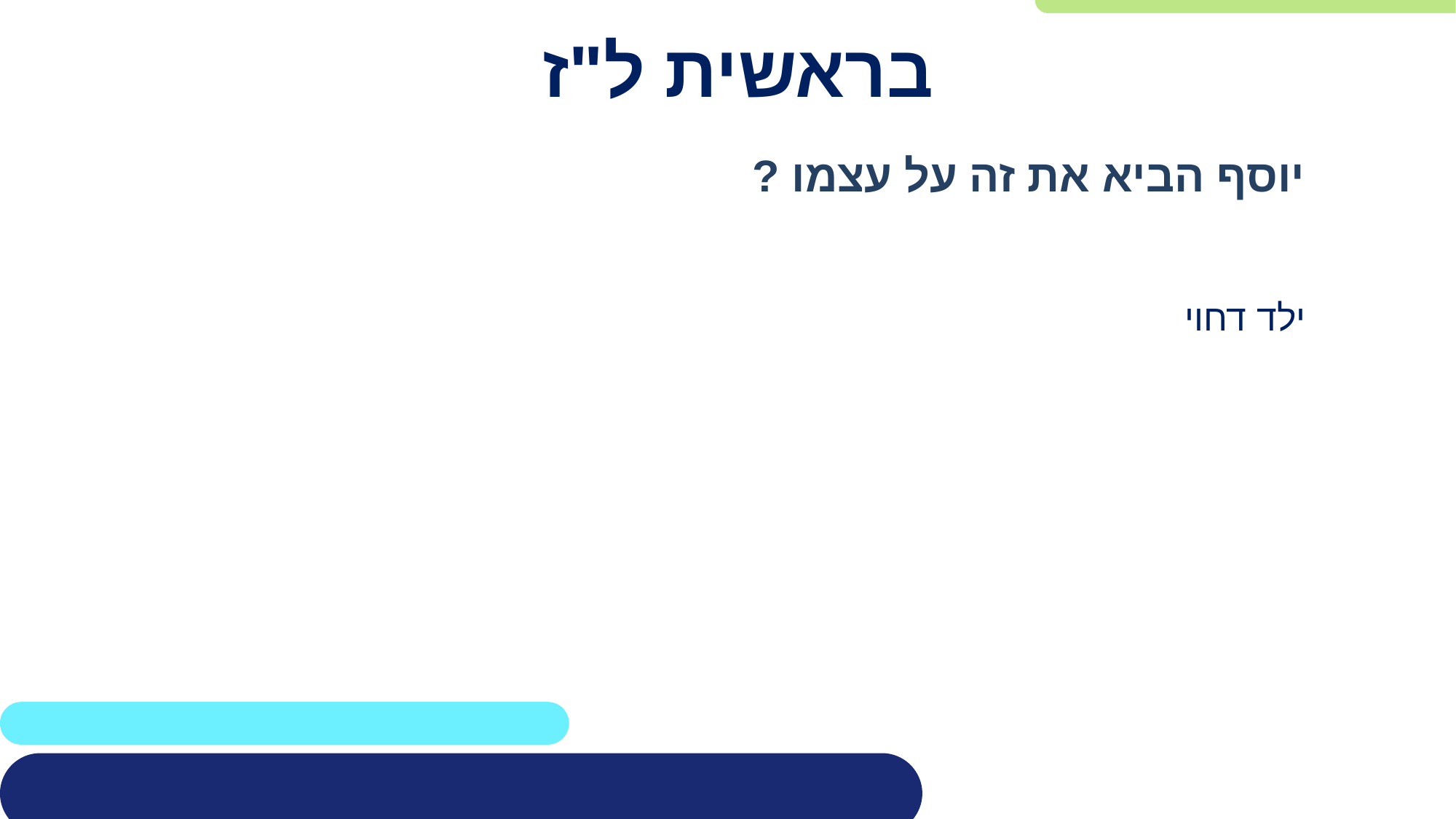

# בראשית ל"ז
יוסף הביא את זה על עצמו ?

ילד דחוי